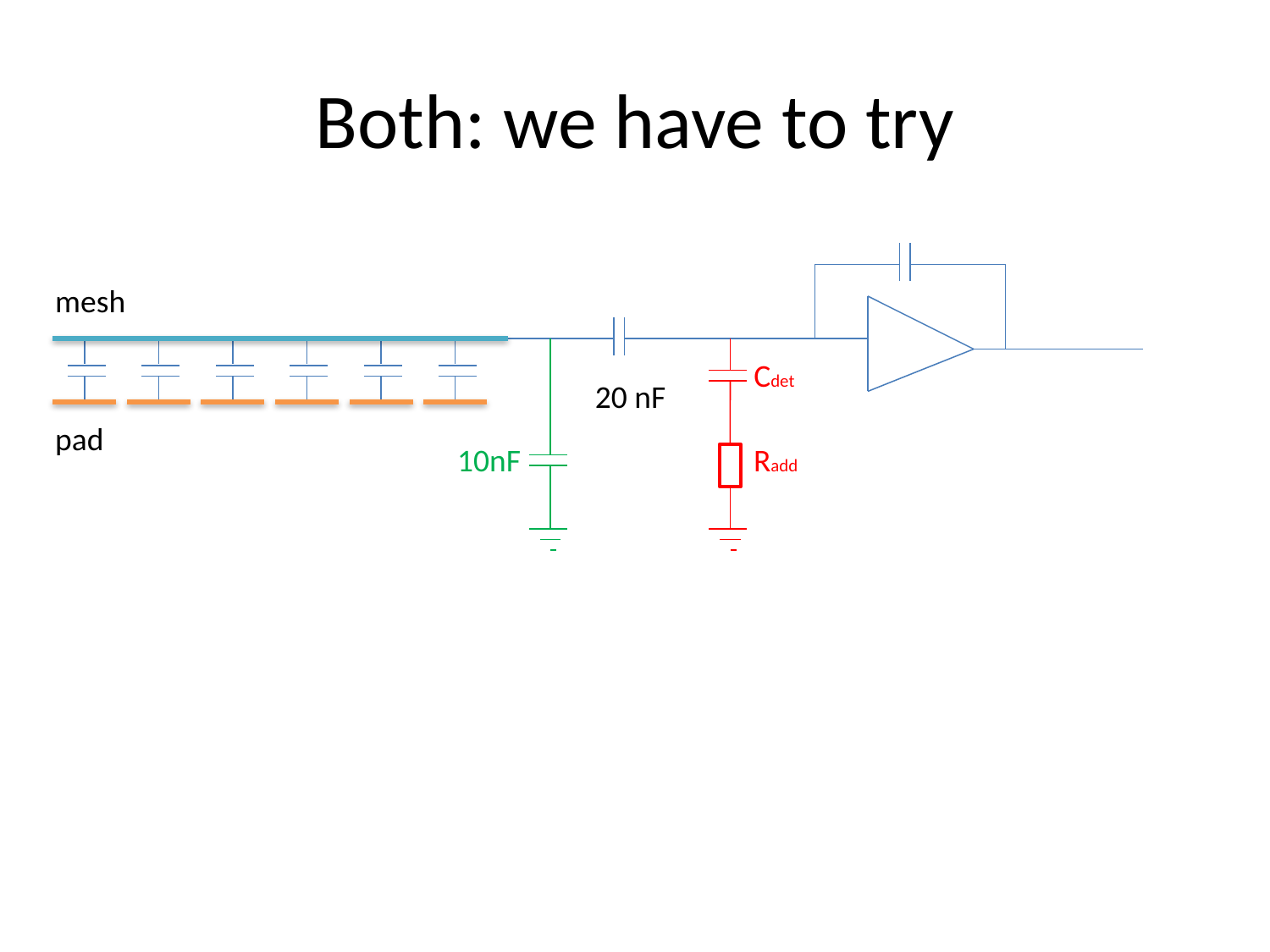

# Both: we have to try
mesh
Cdet
20 nF
pad
10nF
Radd